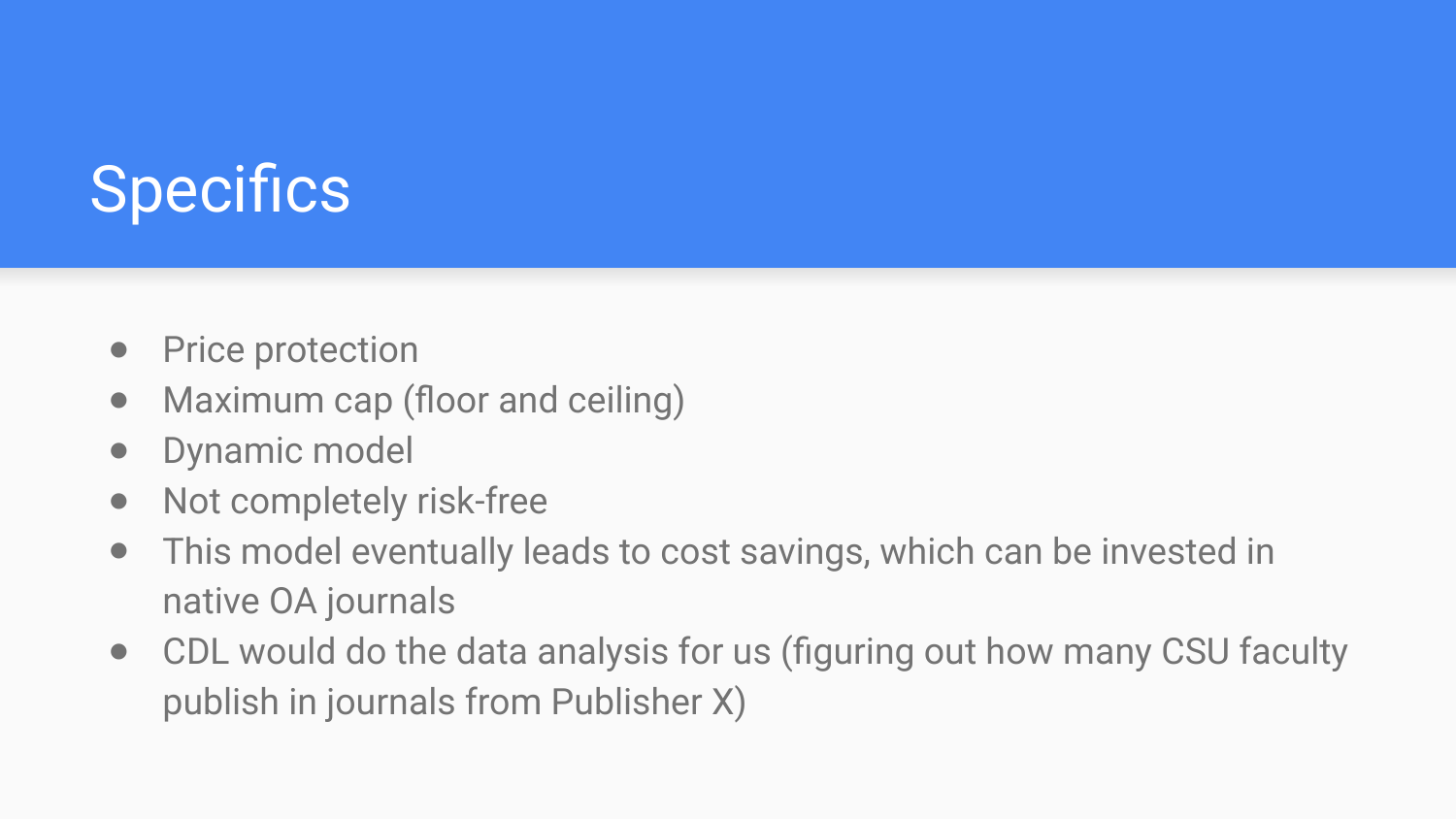

# Specifics
Price protection
Maximum cap (floor and ceiling)
Dynamic model
Not completely risk-free
This model eventually leads to cost savings, which can be invested in native OA journals
CDL would do the data analysis for us (figuring out how many CSU faculty publish in journals from Publisher X)